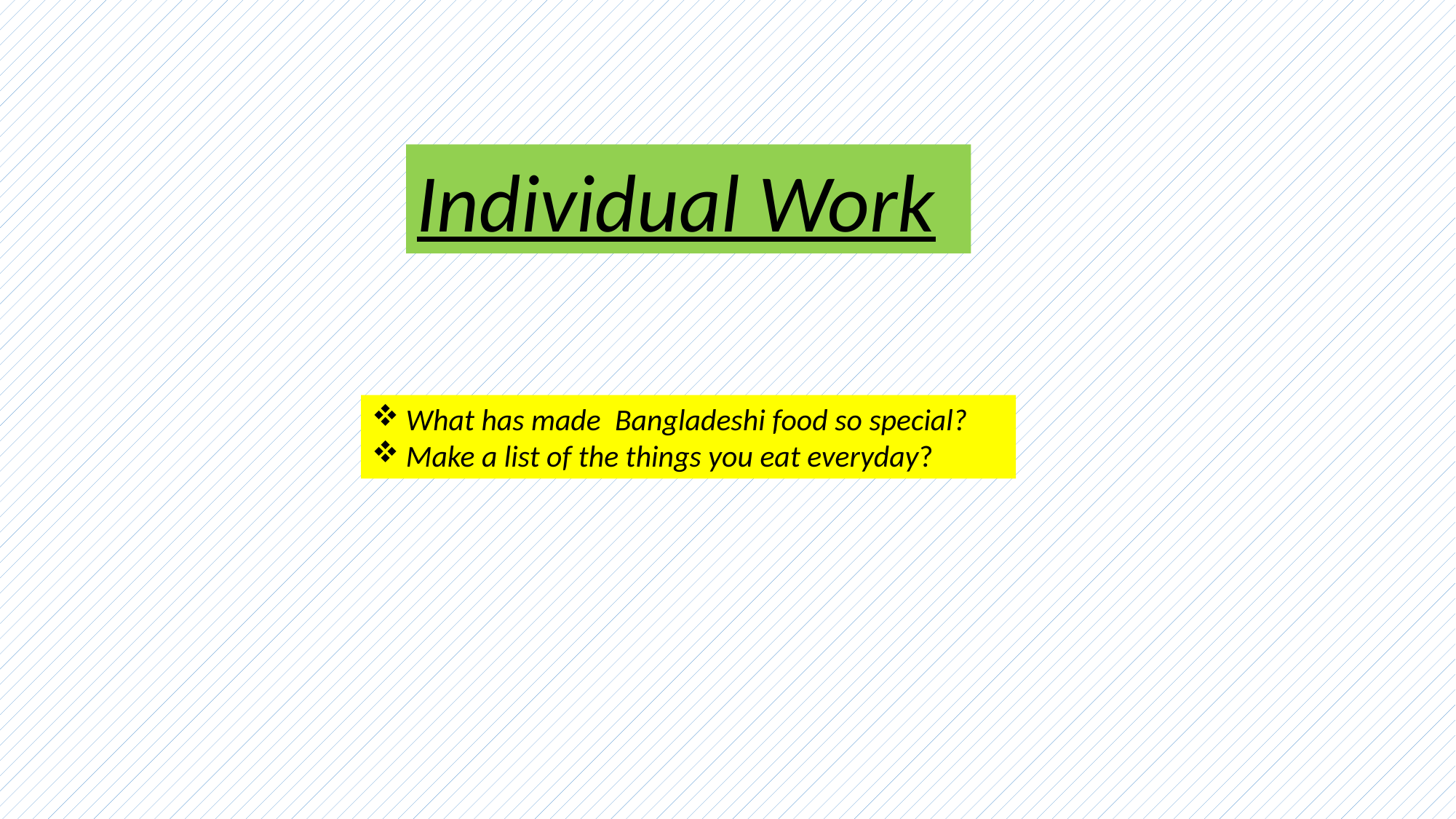

Individual Work
What has made  Bangladeshi food so special?
Make a list of the things you eat everyday?